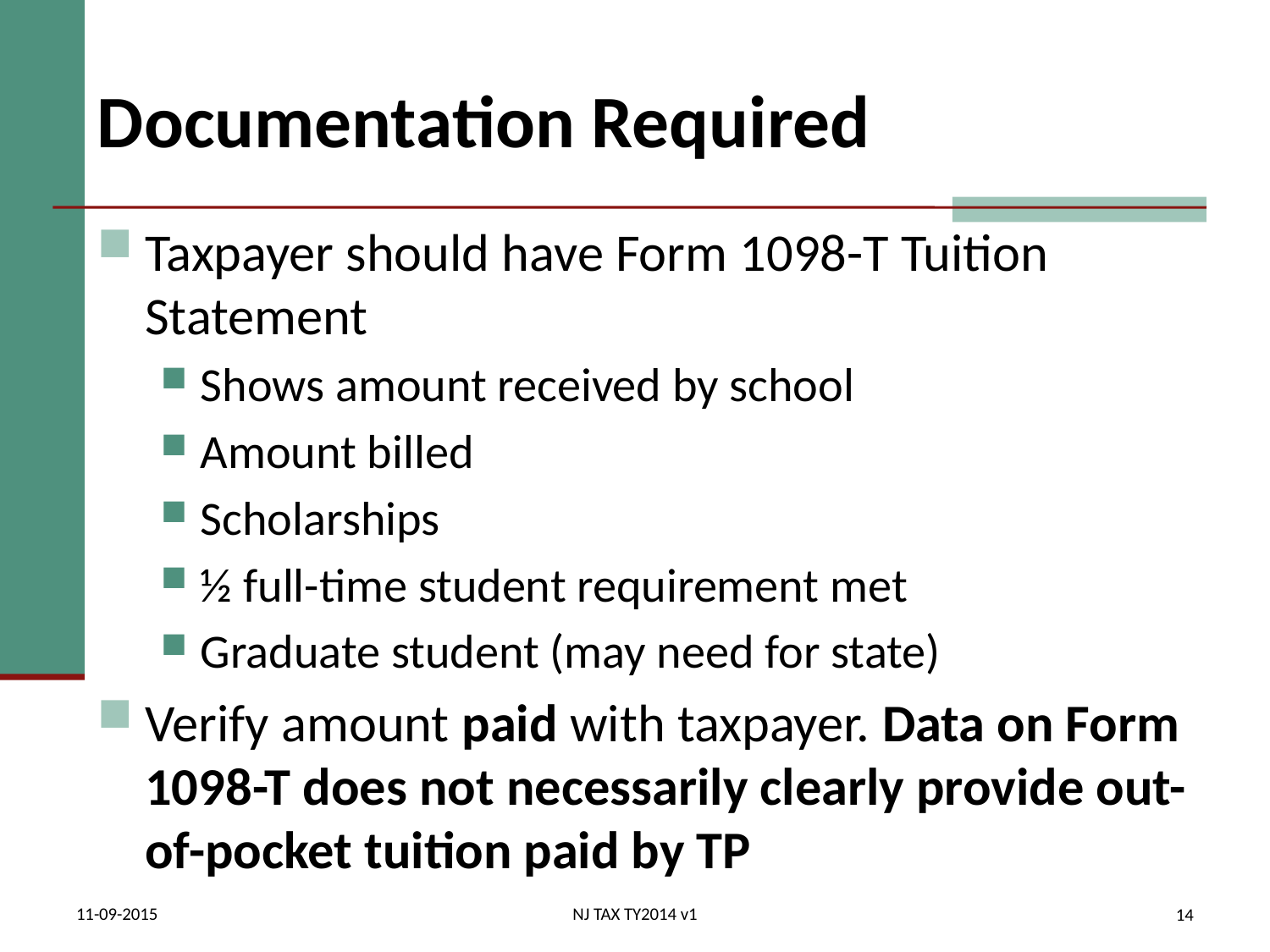

# Documentation Required
Taxpayer should have Form 1098-T Tuition Statement
Shows amount received by school
Amount billed
Scholarships
½ full-time student requirement met
Graduate student (may need for state)
Verify amount paid with taxpayer. Data on Form 1098-T does not necessarily clearly provide out-of-pocket tuition paid by TP

11-09-2015
NJ TAX TY2014 v1
14